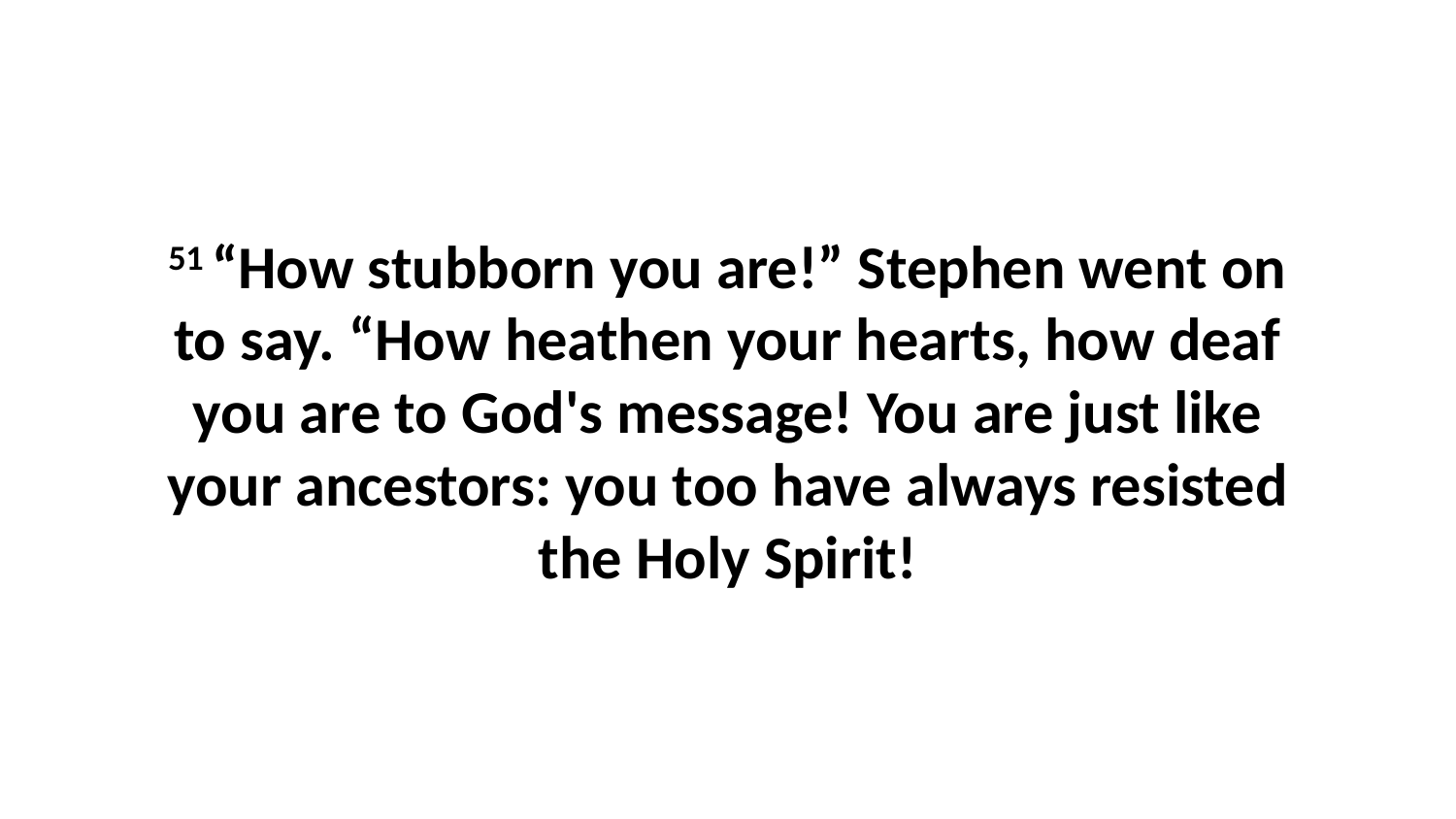

51 “How stubborn you are!” Stephen went on to say. “How heathen your hearts, how deaf you are to God's message! You are just like your ancestors: you too have always resisted the Holy Spirit!